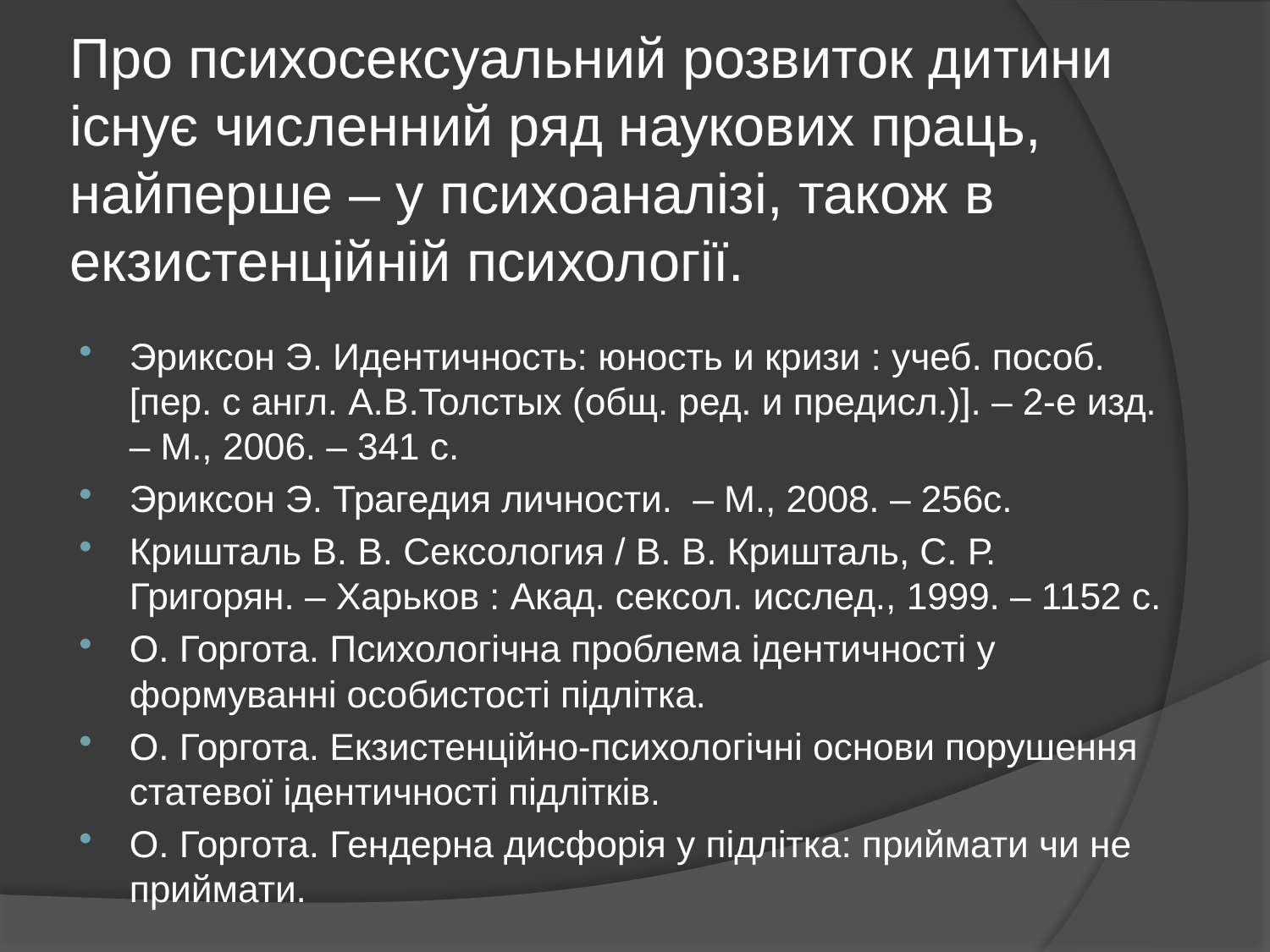

# Про психосексуальний розвиток дитини існує численний ряд наукових праць, найперше – у психоаналізі, також в екзистенційній психології.
Эриксон Э. Идентичность: юность и кризи : учеб. пособ.  [пер. с англ. А.В.Толстых (общ. ред. и предисл.)]. – 2-е изд. – М., 2006. – 341 с.
Эриксон Э. Трагедия личности.  – М., 2008. – 256с.
Кришталь В. В. Сексология / В. В. Кришталь, С. Р. Григорян. – Харьков : Акад. сексол. исслед., 1999. – 1152 с.
О. Горгота. Психологічна проблема ідентичності у формуванні особистості підлітка.
О. Горгота. Екзистенційно-психологічні основи порушення статевої ідентичності підлітків.
О. Горгота. Гендерна дисфорія у підлітка: приймати чи не приймати.